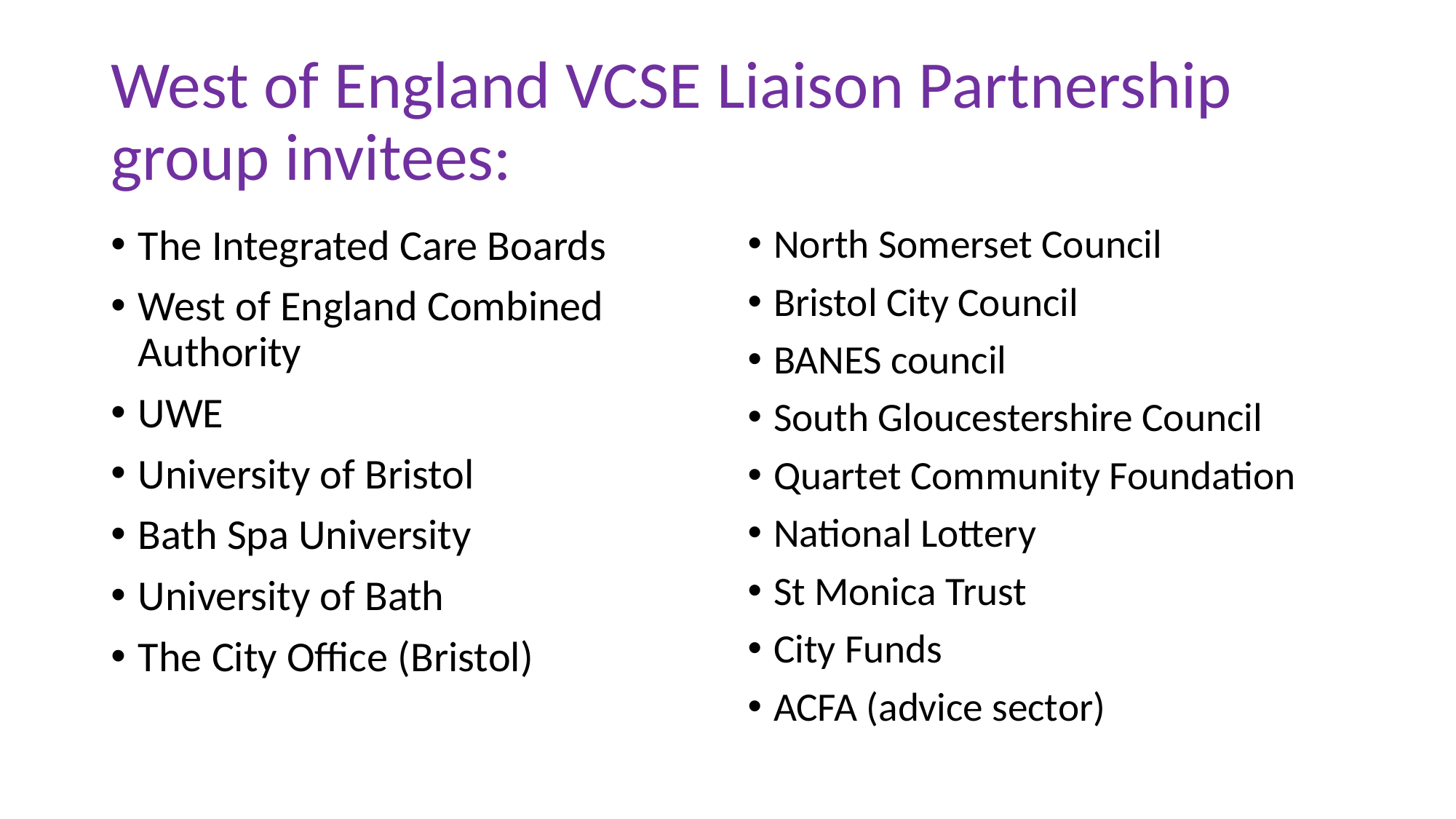

# West of England VCSE Liaison Partnership group invitees:
The Integrated Care Boards
West of England Combined Authority
UWE
University of Bristol
Bath Spa University
University of Bath
The City Office (Bristol)

North Somerset Council
Bristol City Council
BANES council
South Gloucestershire Council
Quartet Community Foundation
National Lottery
St Monica Trust
City Funds
ACFA (advice sector)